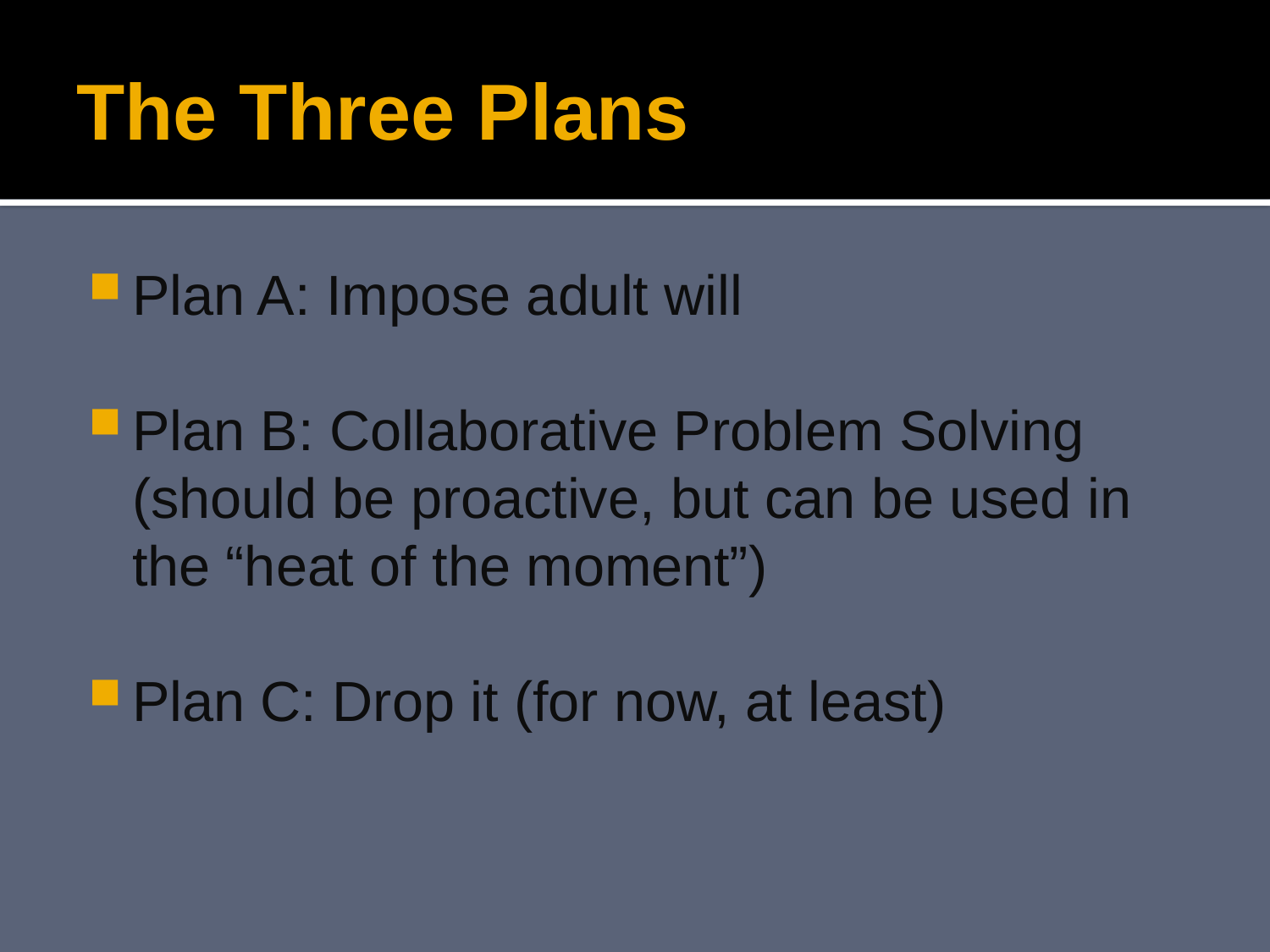

# The Three Plans
Plan A: Impose adult will

Plan B: Collaborative Problem Solving (should be proactive, but can be used in the “heat of the moment”)

Plan C: Drop it (for now, at least)